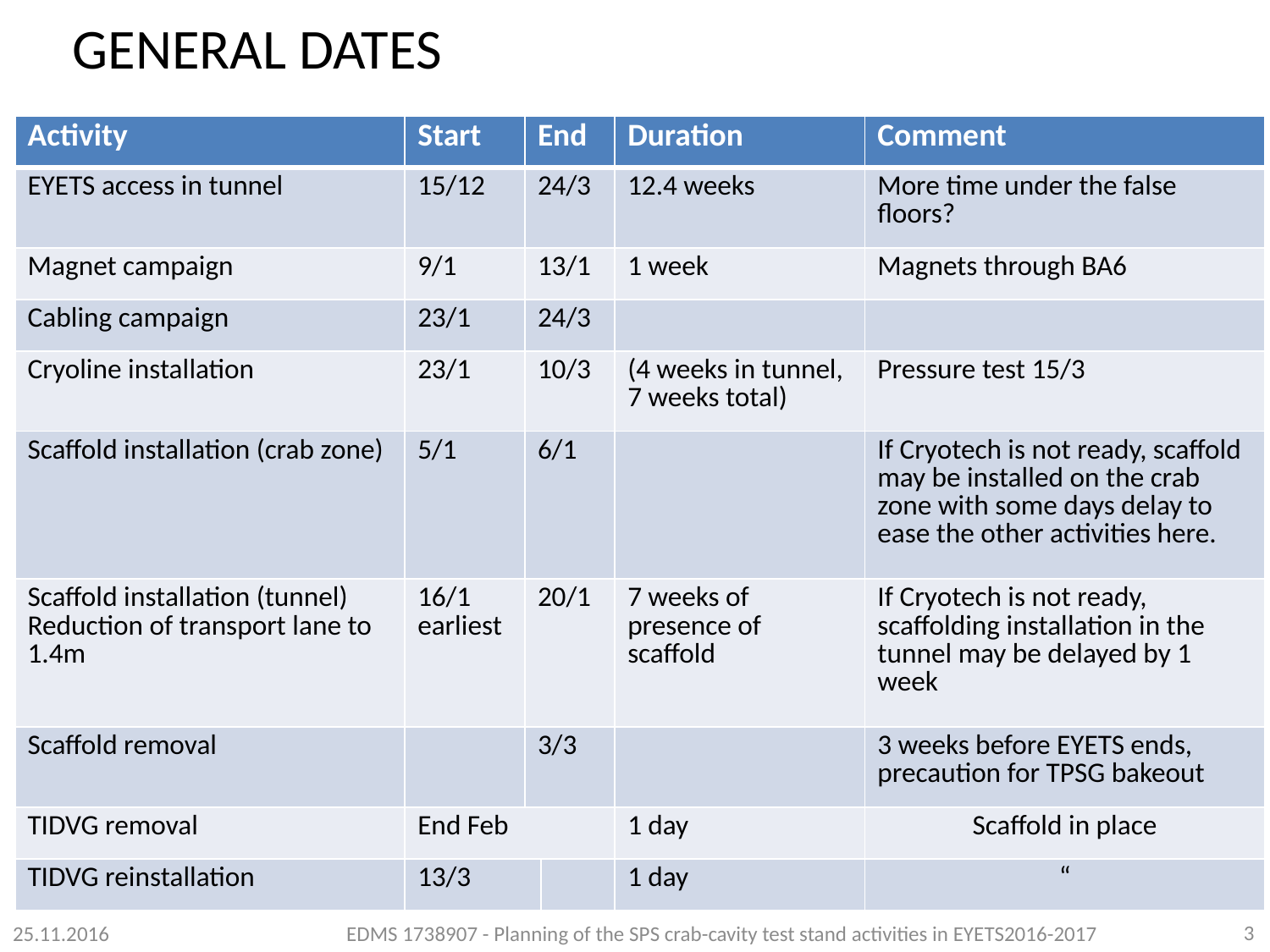

GENERAL DATES
| Activity | Start | End |  | Duration | Comment |
| --- | --- | --- | --- | --- | --- |
| EYETS access in tunnel | 15/12 | 24/3 |  | 12.4 weeks | More time under the false floors? |
| Magnet campaign | 9/1 | 13/1 |  | 1 week | Magnets through BA6 |
| Cabling campaign | 23/1 | 24/3 |  |  |  |
| Cryoline installation | 23/1 | 10/3 |  | (4 weeks in tunnel, 7 weeks total) | Pressure test 15/3 |
| Scaffold installation (crab zone) | 5/1 | 6/1 |  |  | If Cryotech is not ready, scaffold may be installed on the crab zone with some days delay to ease the other activities here. |
| Scaffold installation (tunnel) Reduction of transport lane to 1.4m | 16/1 earliest | 20/1 |  | 7 weeks of presence of scaffold | If Cryotech is not ready, scaffolding installation in the tunnel may be delayed by 1 week |
| Scaffold removal |  | 3/3 |  |  | 3 weeks before EYETS ends, precaution for TPSG bakeout |
| TIDVG removal | End Feb |  |  | 1 day | Scaffold in place |
| TIDVG reinstallation | 13/3 |  |  | 1 day | “ |
25.11.2016
EDMS 1738907 - Planning of the SPS crab-cavity test stand activities in EYETS2016-2017
3